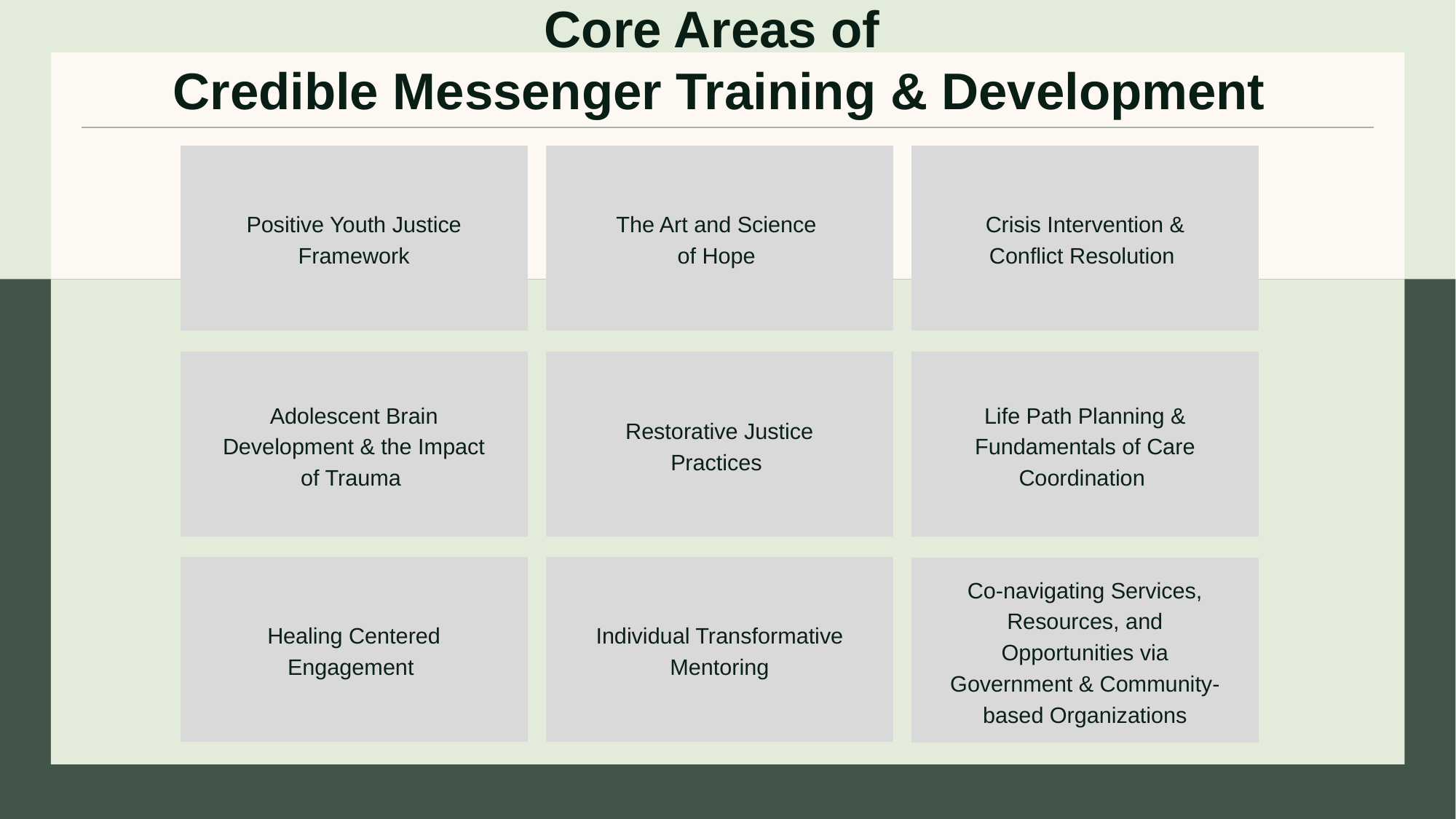

Core Areas of
Credible Messenger Training & Development

Positive Youth Justice Framework
The Art and Science
of Hope
Crisis Intervention & Conflict Resolution

Adolescent Brain Development & the Impact of Trauma
Life Path Planning & Fundamentals of Care Coordination
Restorative Justice Practices

Co-navigating Services, Resources, and Opportunities via Government & Community-based Organizations
Healing Centered Engagement
Individual Transformative Mentoring